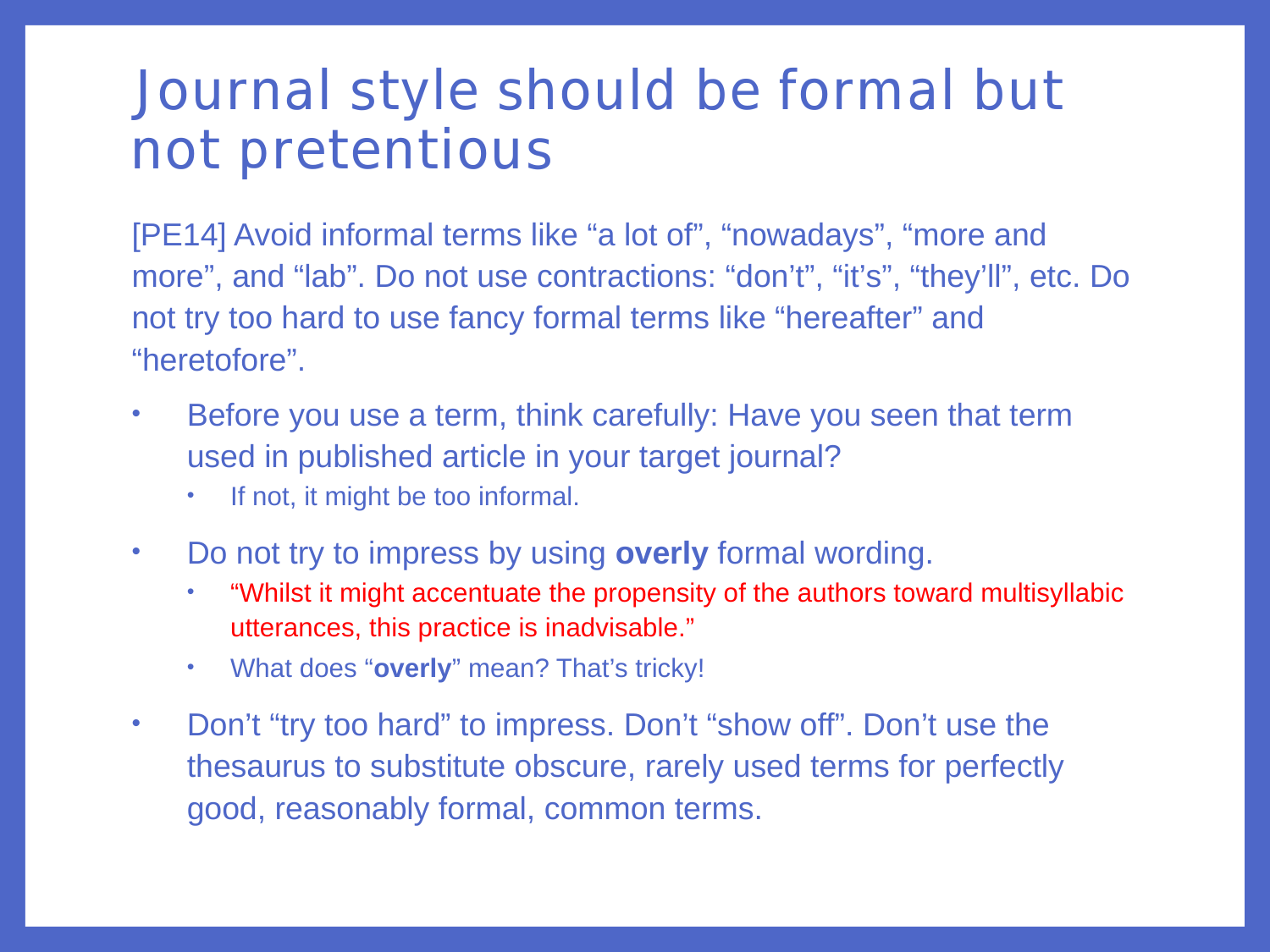

# Journal style should be formal but not pretentious
[PE14] Avoid informal terms like “a lot of”, “nowadays”, “more and more”, and “lab”. Do not use contractions: “don’t”, “it’s”, “they’ll”, etc. Do not try too hard to use fancy formal terms like “hereafter” and “heretofore”.
Before you use a term, think carefully: Have you seen that term used in published article in your target journal?
If not, it might be too informal.
Do not try to impress by using overly formal wording.
“Whilst it might accentuate the propensity of the authors toward multisyllabic utterances, this practice is inadvisable.”
What does “overly” mean? That’s tricky!
Don’t “try too hard” to impress. Don’t “show off”. Don’t use the thesaurus to substitute obscure, rarely used terms for perfectly good, reasonably formal, common terms.